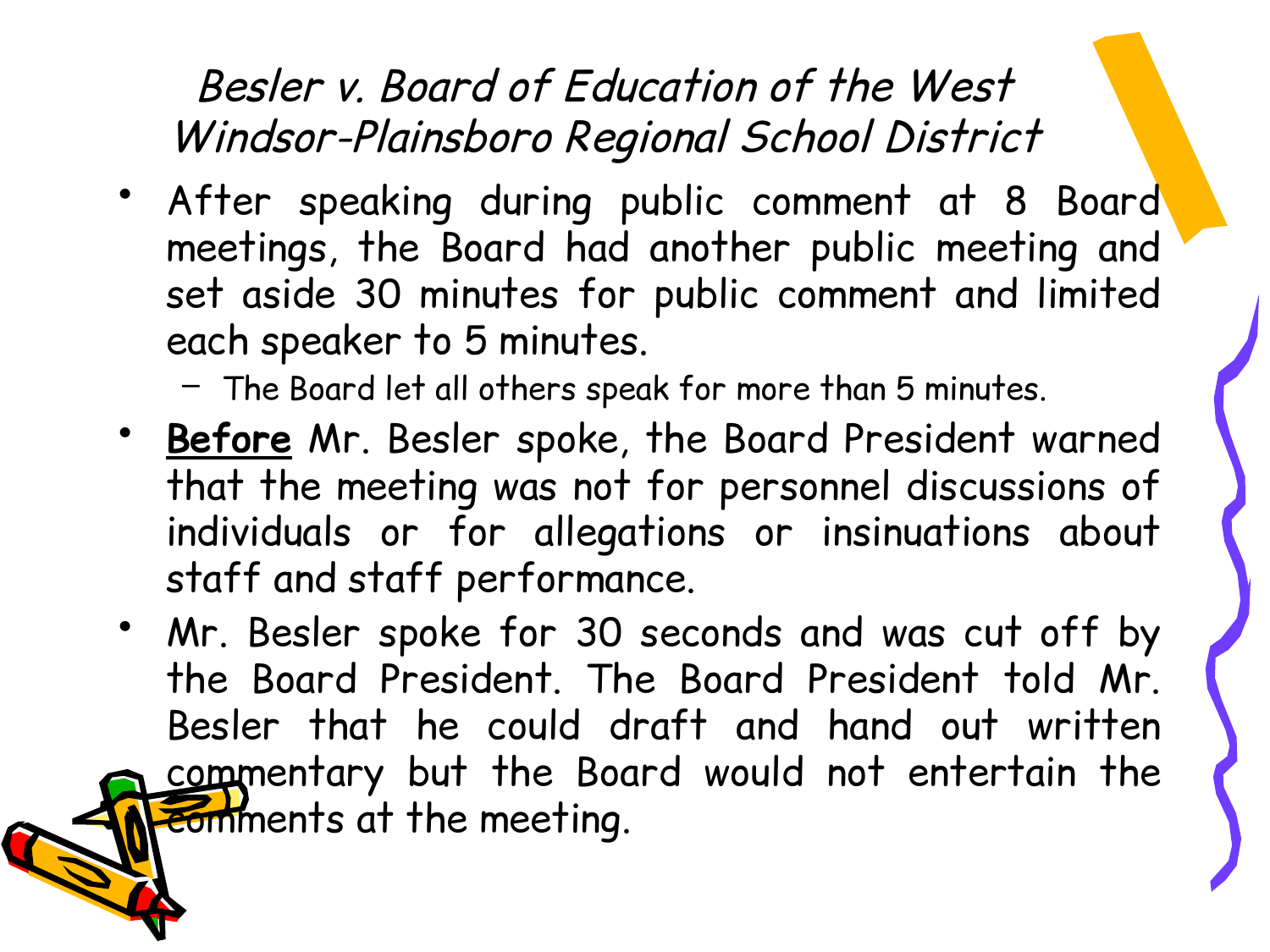

# Besler v. Board of Education of the West Windsor-Plainsboro Regional School District
After speaking during public comment at 8 Board meetings, the Board had another public meeting and set aside 30 minutes for public comment and limited each speaker to 5 minutes.
The Board let all others speak for more than 5 minutes.
Before Mr. Besler spoke, the Board President warned that the meeting was not for personnel discussions of individuals or for allegations or insinuations about staff and staff performance.
Mr. Besler spoke for 30 seconds and was cut off by the Board President. The Board President told Mr. Besler that he could draft and hand out written commentary but the Board would not entertain the comments at the meeting.